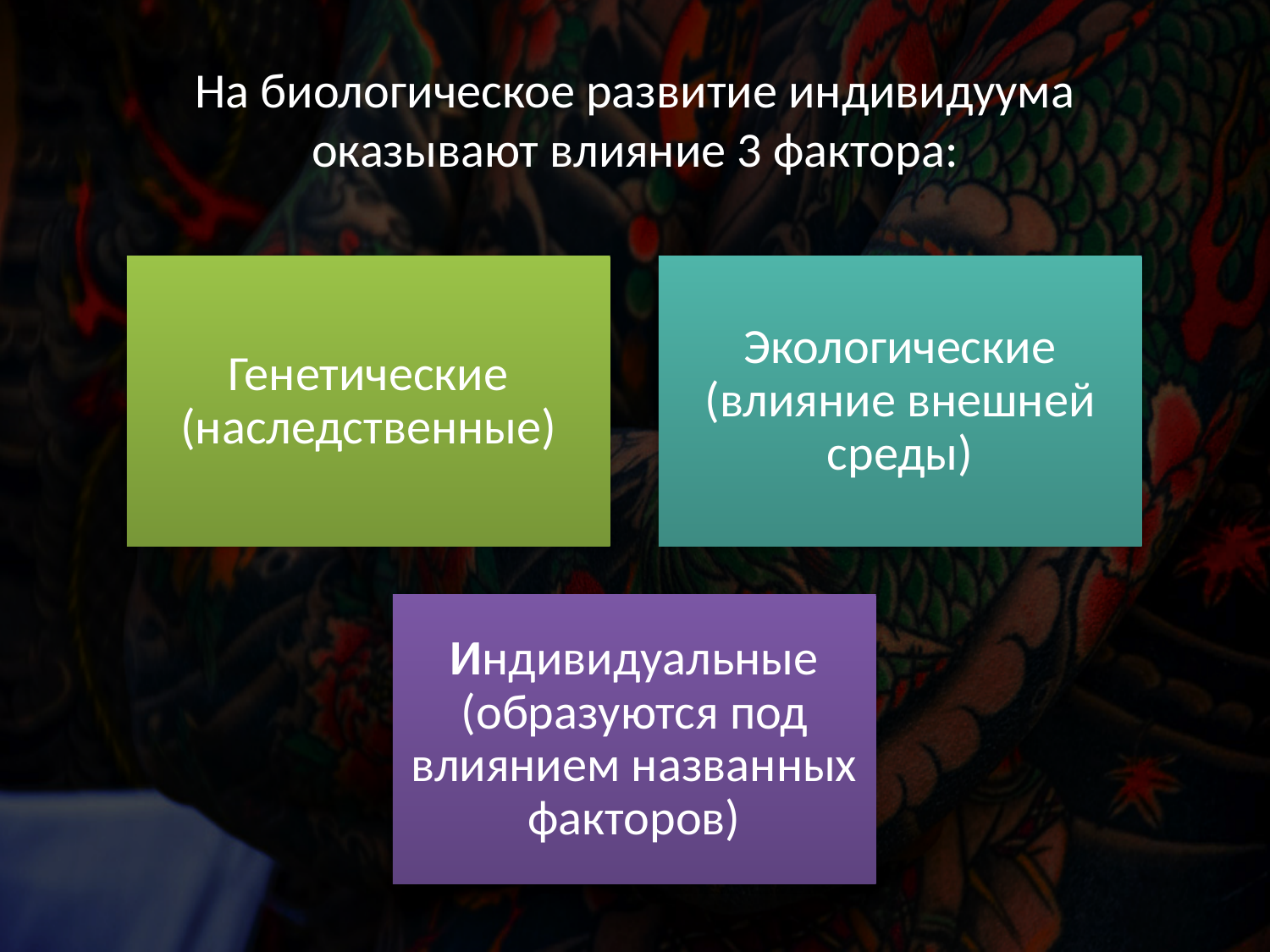

# На биологическое развитие индивидуума оказывают влияние 3 фактора:
Генетические (наследственные)
Экологические (влияние внешней среды)
Индивидуальные (образуются под влиянием названных факторов)